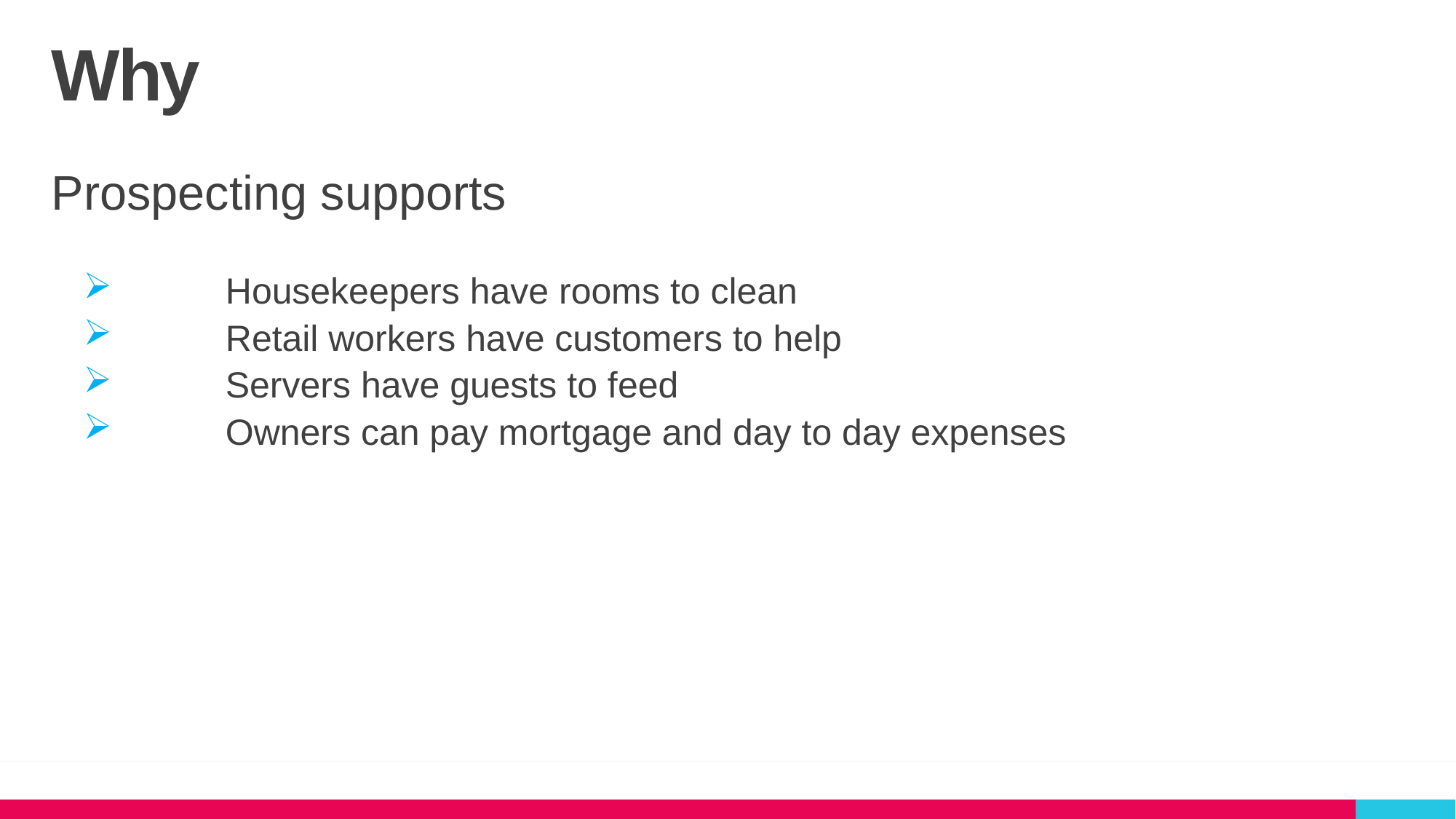

# Why

Prospecting supports

	Housekeepers have rooms to clean
	Retail workers have customers to help
	Servers have guests to feed
	Owners can pay mortgage and day to day expenses